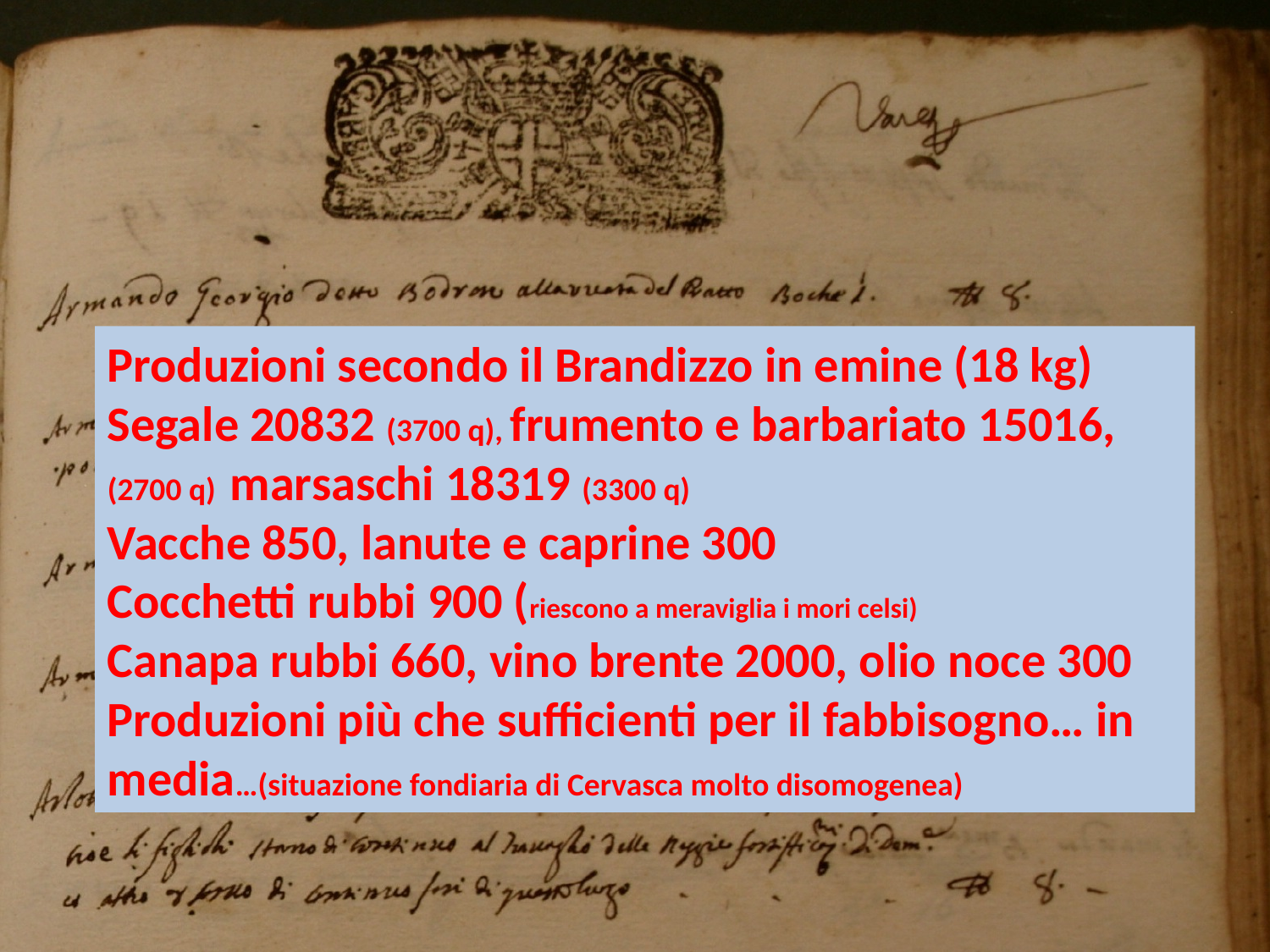

Produzioni secondo il Brandizzo in emine (18 kg)
Segale 20832 (3700 q), frumento e barbariato 15016, (2700 q)  marsaschi 18319 (3300 q)
Vacche 850, lanute e caprine 300
Cocchetti rubbi 900 (riescono a meraviglia i mori celsi)
Canapa rubbi 660, vino brente 2000, olio noce 300
Produzioni più che sufficienti per il fabbisogno… in media…(situazione fondiaria di Cervasca molto disomogenea)